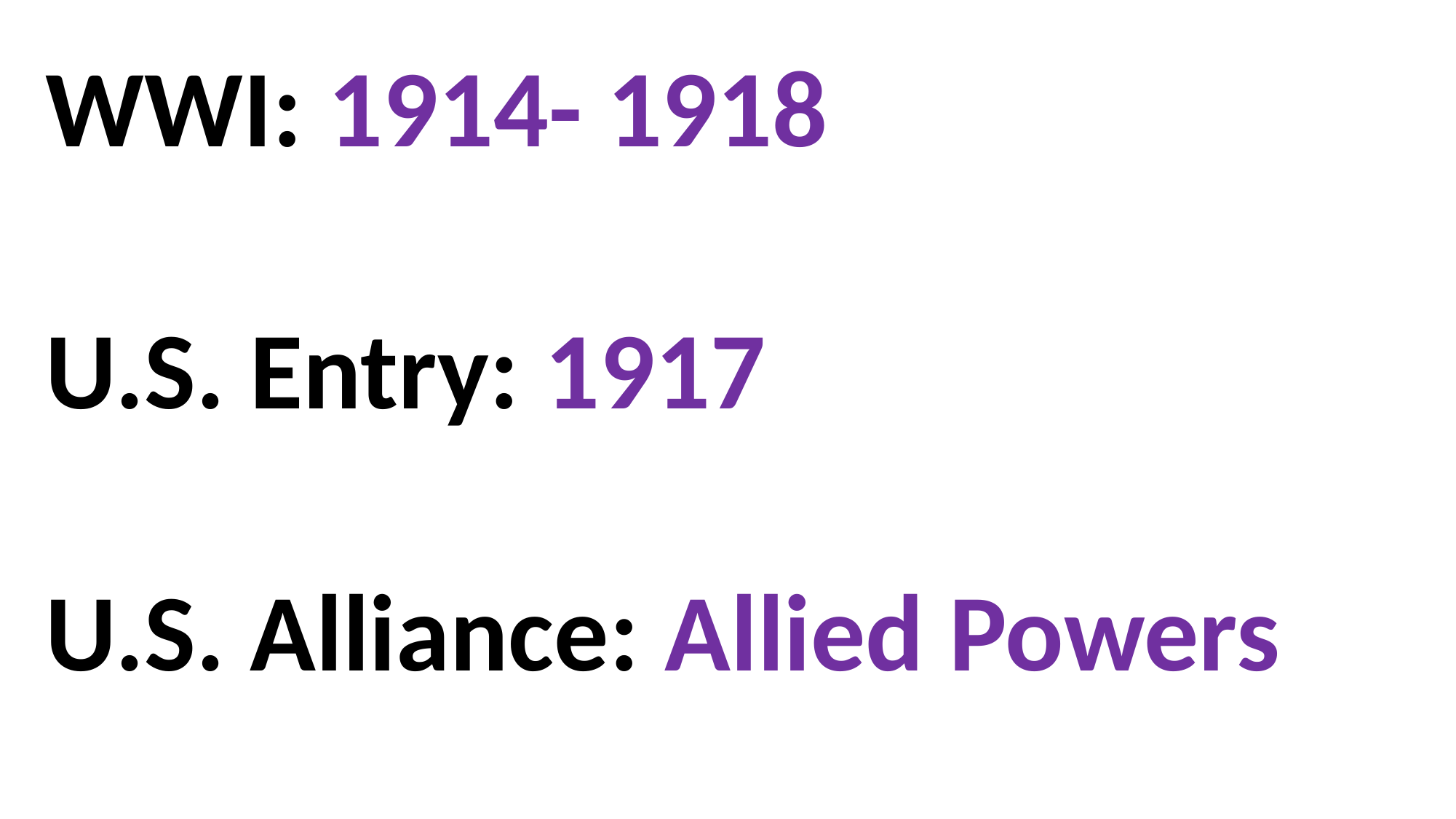

WWI: 1914- 1918

U.S. Entry: 1917

U.S. Alliance: Allied Powers